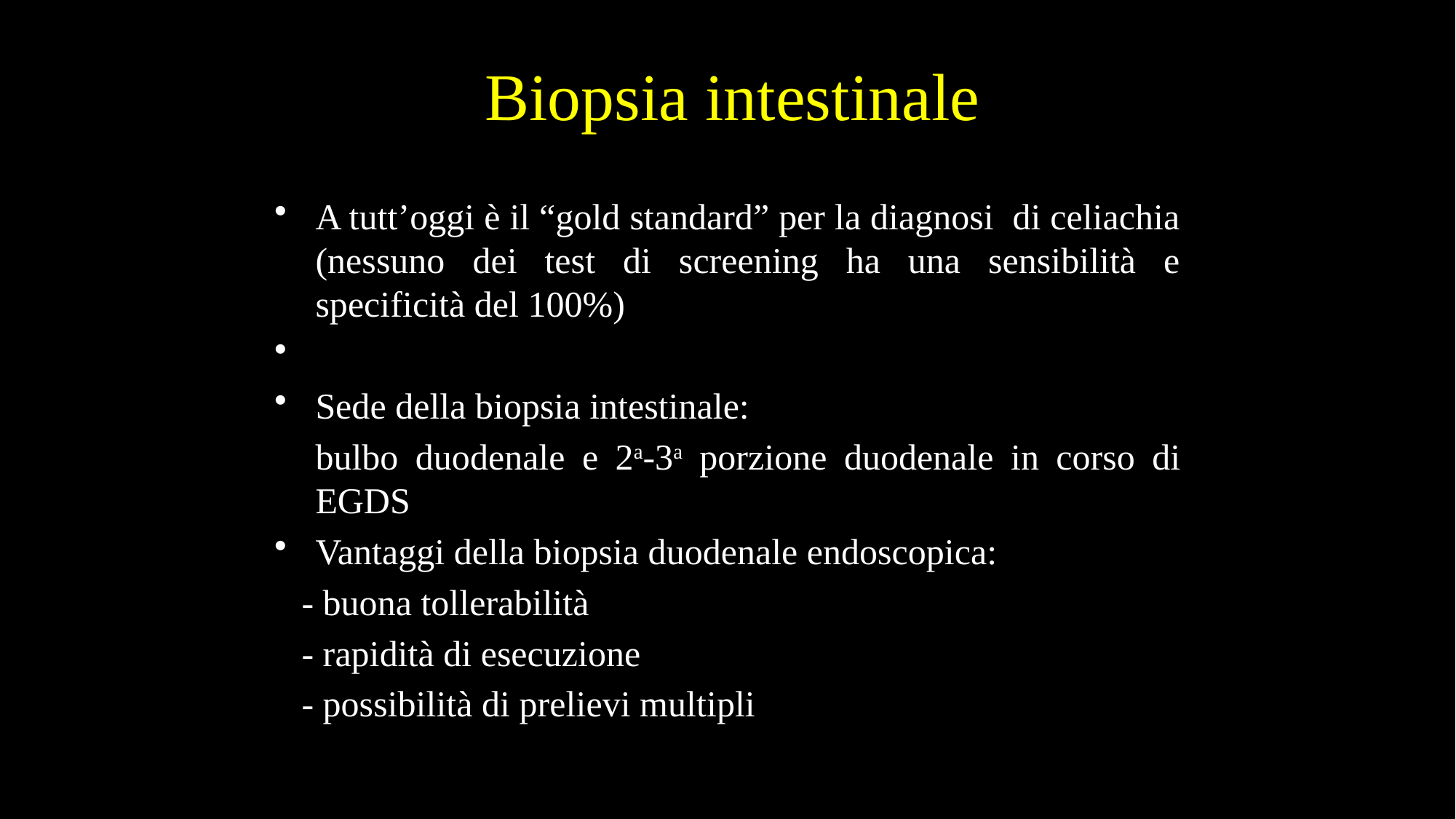

Biopsia intestinale
A tutt’oggi è il “gold standard” per la diagnosi  di celiachia (nessuno dei test di screening ha una sensibilità e specificità del 100%)

Sede della biopsia intestinale:
	bulbo duodenale e 2a-3a porzione duodenale in corso di EGDS
Vantaggi della biopsia duodenale endoscopica:
   - buona tollerabilità
   - rapidità di esecuzione
   - possibilità di prelievi multipli